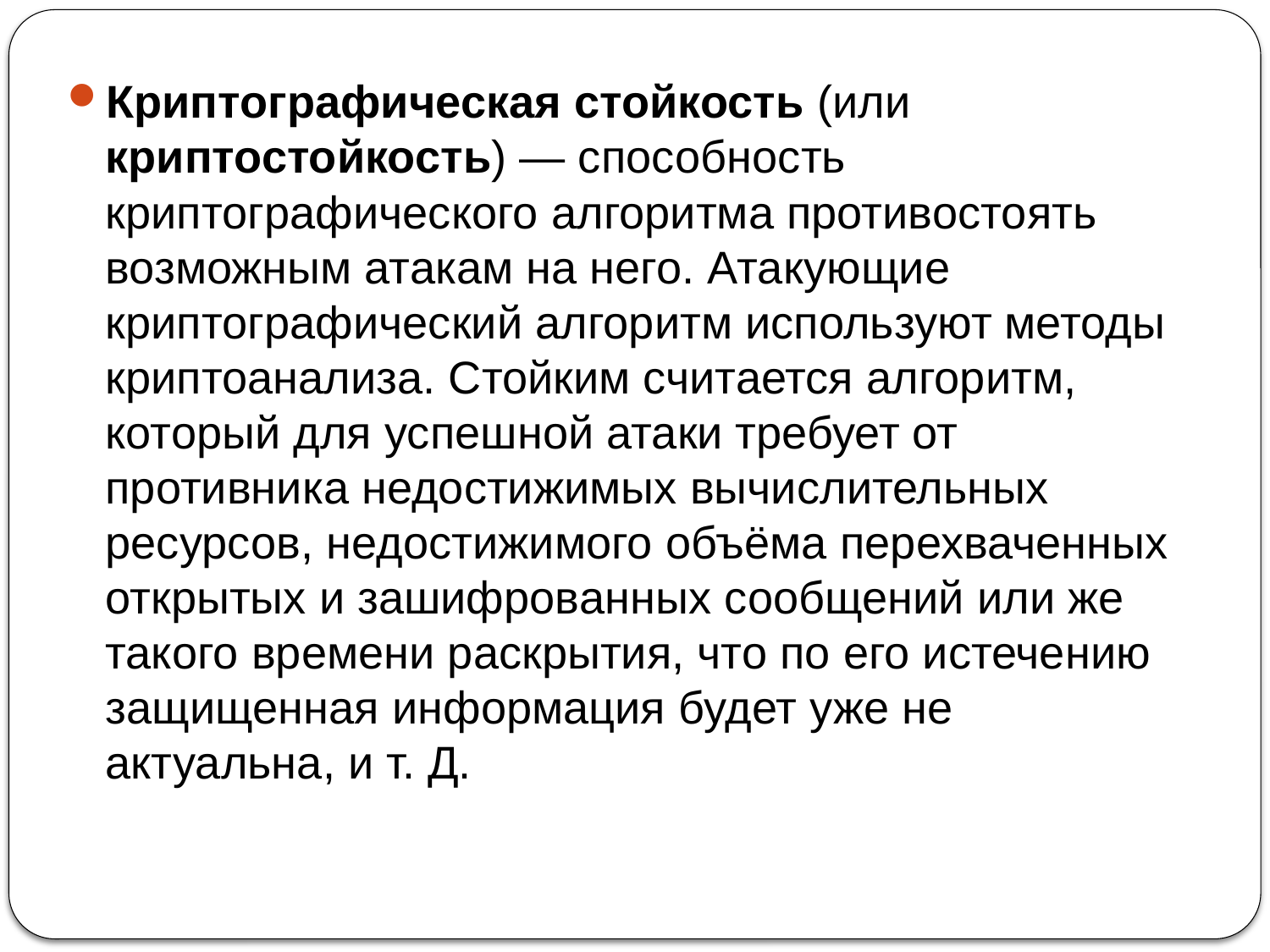

Криптографическая стойкость (или криптостойкость) — способность криптографического алгоритма противостоять возможным атакам на него. Атакующие криптографический алгоритм используют методы криптоанализа. Стойким считается алгоритм, который для успешной атаки требует от противника недостижимых вычислительных ресурсов, недостижимого объёма перехваченных открытых и зашифрованных сообщений или же такого времени раскрытия, что по его истечению защищенная информация будет уже не актуальна, и т. Д.